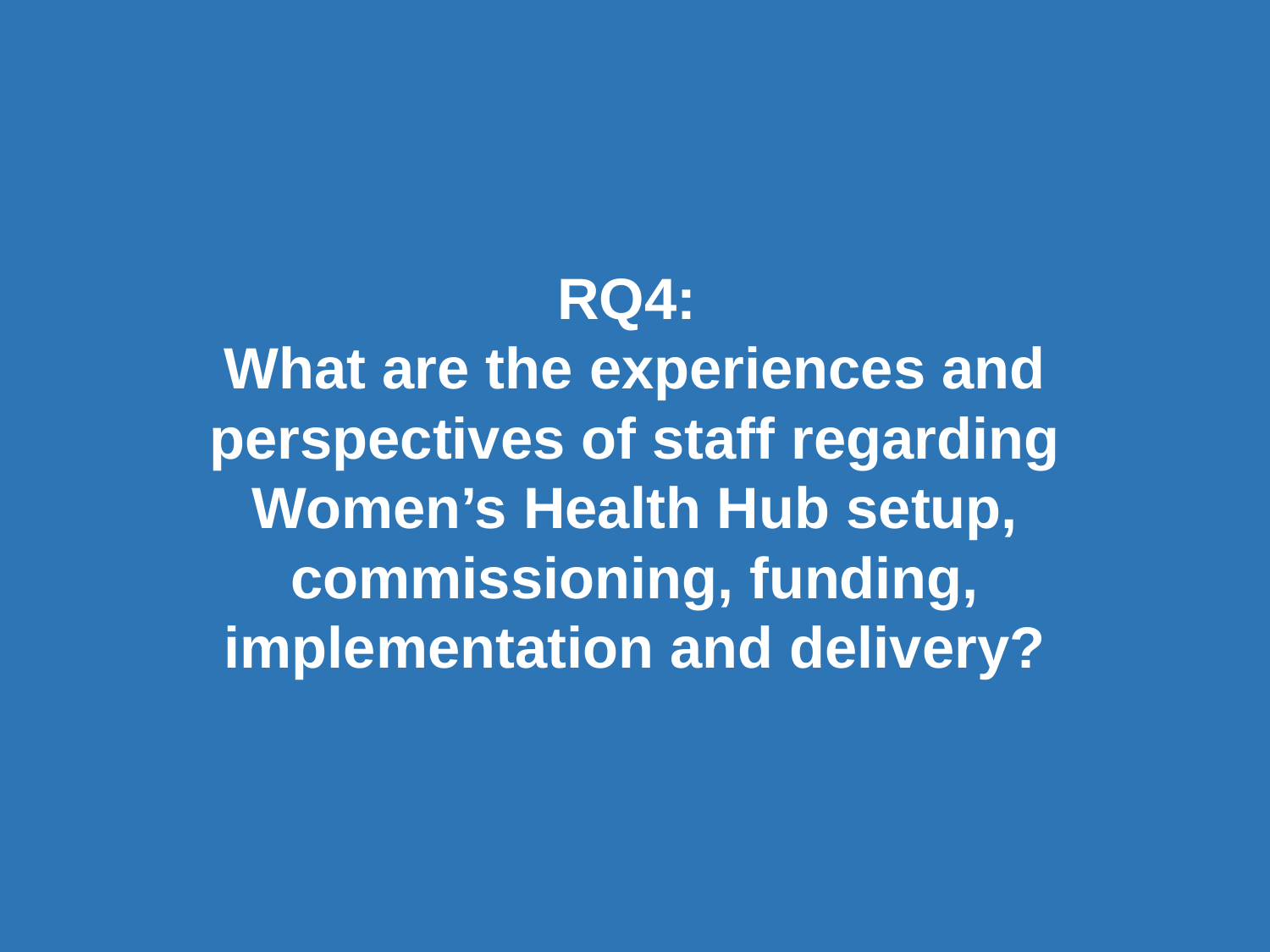

RQ4:
What are the experiences and perspectives of staff regarding Women’s Health Hub setup, commissioning, funding, implementation and delivery?